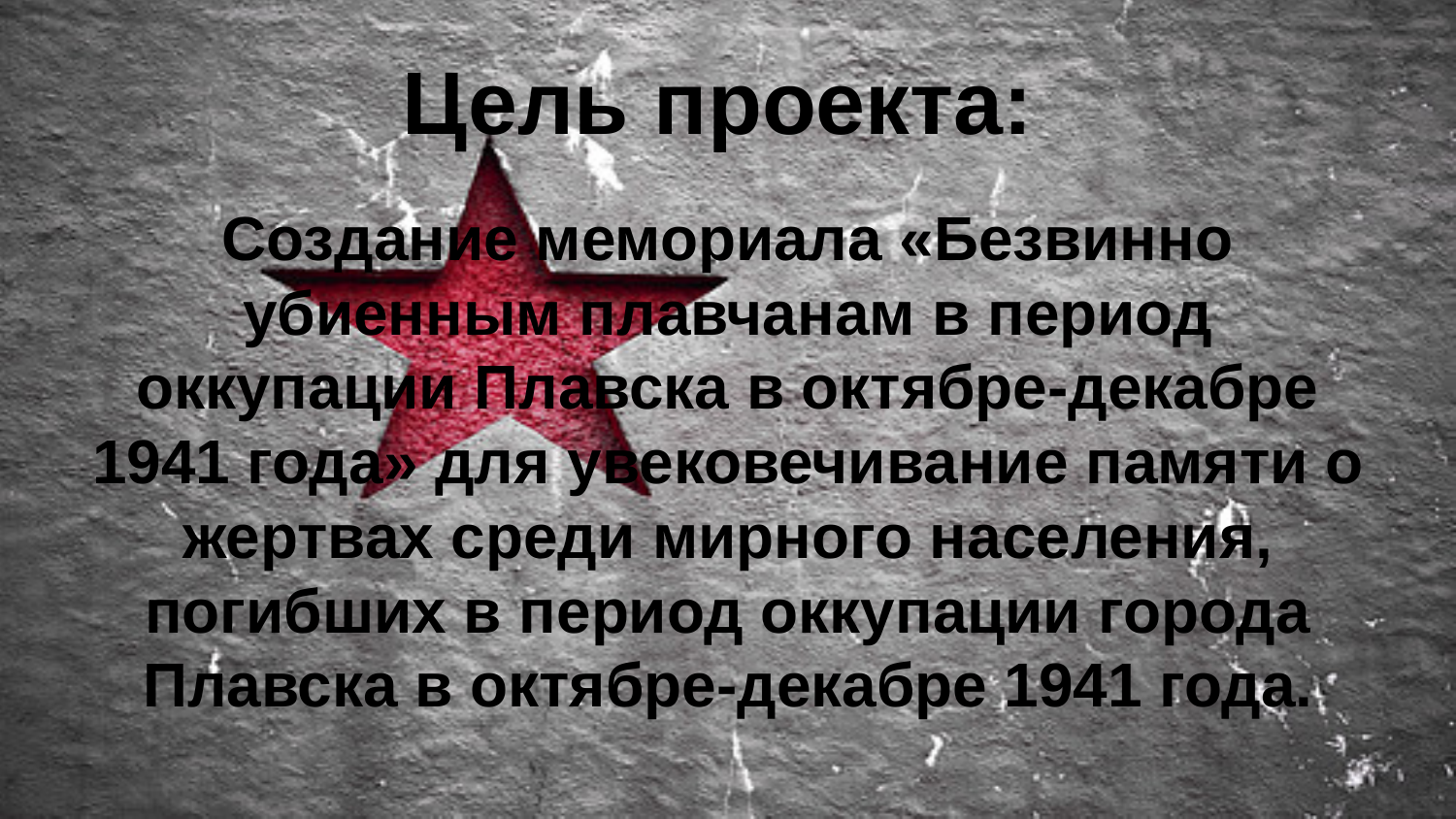

# Цель проекта:
Создание мемориала «Безвинно убиенным плавчанам в период оккупации Плавска в октябре-декабре 1941 года» для увековечивание памяти о жертвах среди мирного населения, погибших в период оккупации города Плавска в октябре-декабре 1941 года.